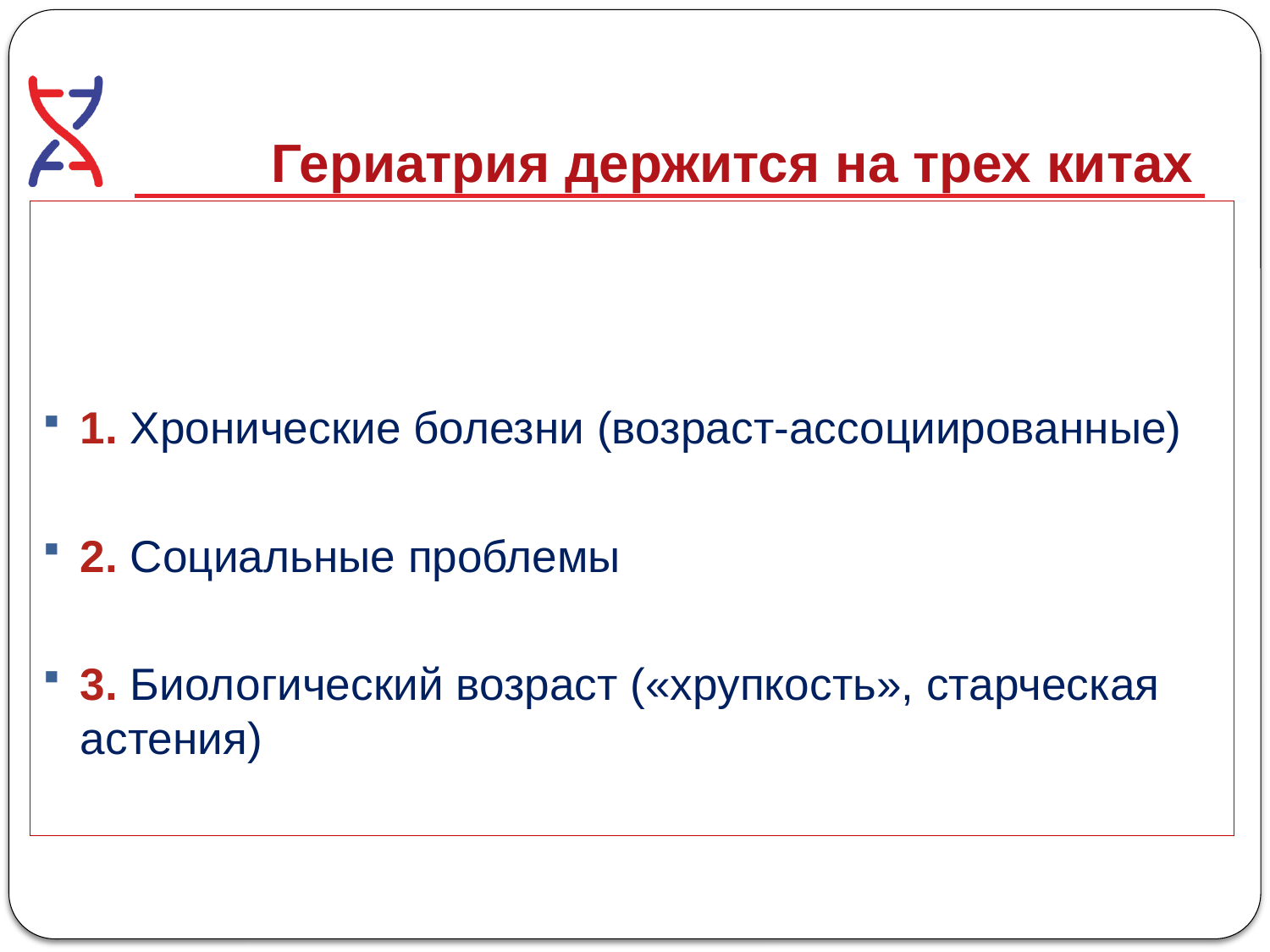

# Гериатрия держится на трех китах

1. Хронические болезни (возраст-ассоциированные)

2. Социальные проблемы

3. Биологический возраст («хрупкость», старческая астения)